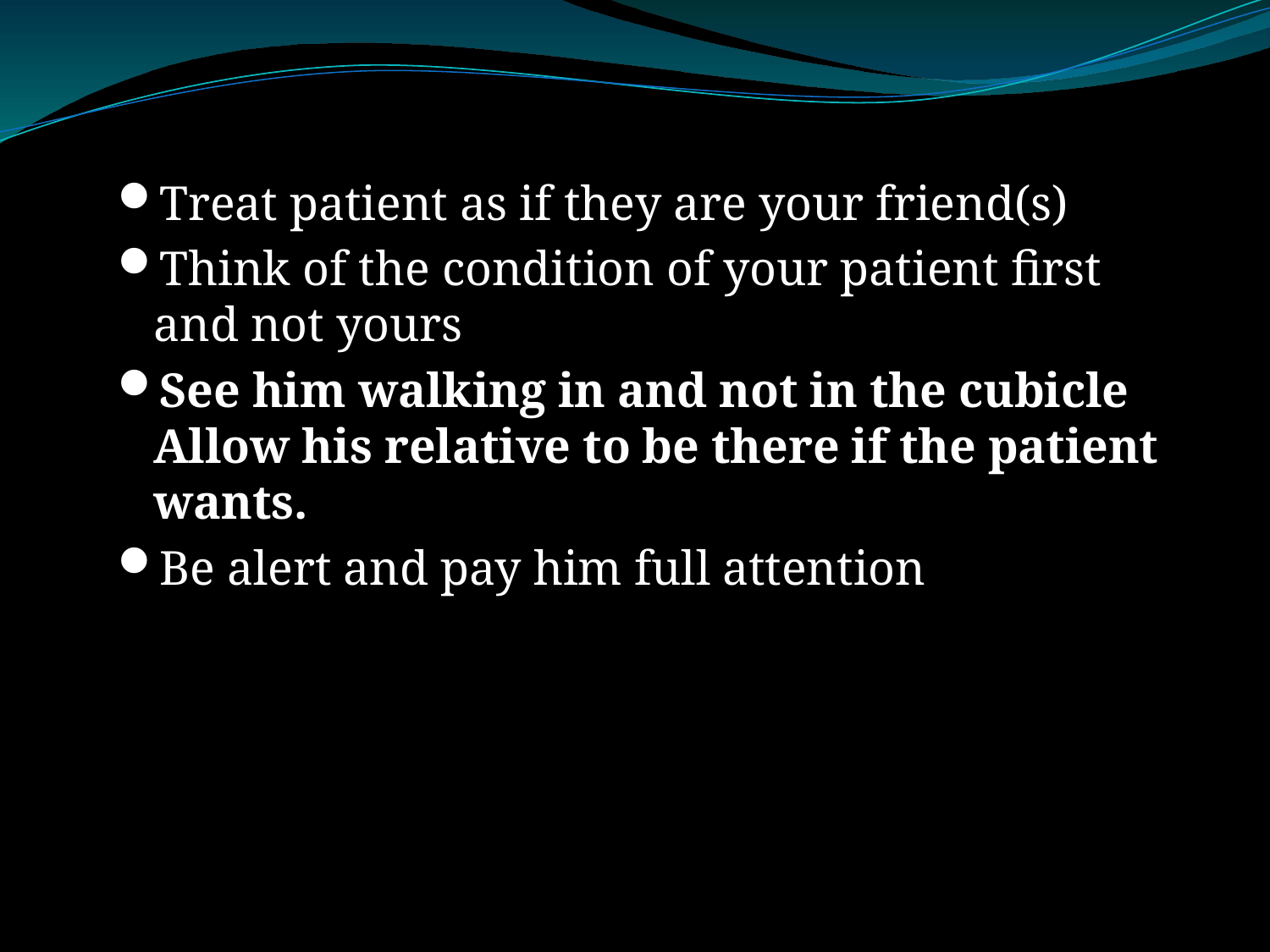

Treat patient as if they are your friend(s)
Think of the condition of your patient first and not yours
See him walking in and not in the cubicle
Allow his relative to be there if the patient wants.
Be alert and pay him full attention

#